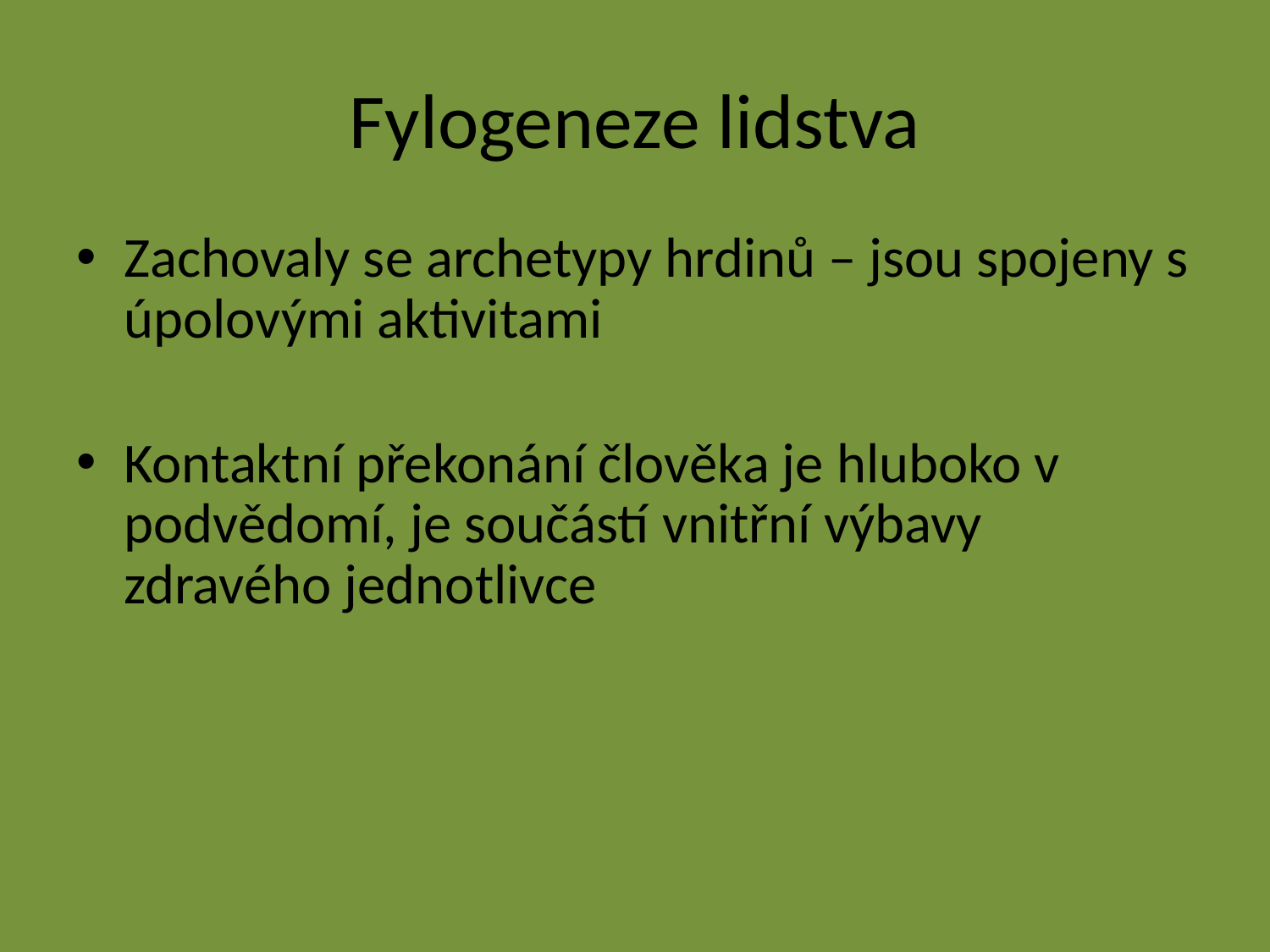

# Fylogeneze lidstva
Zachovaly se archetypy hrdinů – jsou spojeny s úpolovými aktivitami

Kontaktní překonání člověka je hluboko v podvědomí, je součástí vnitřní výbavy zdravého jednotlivce